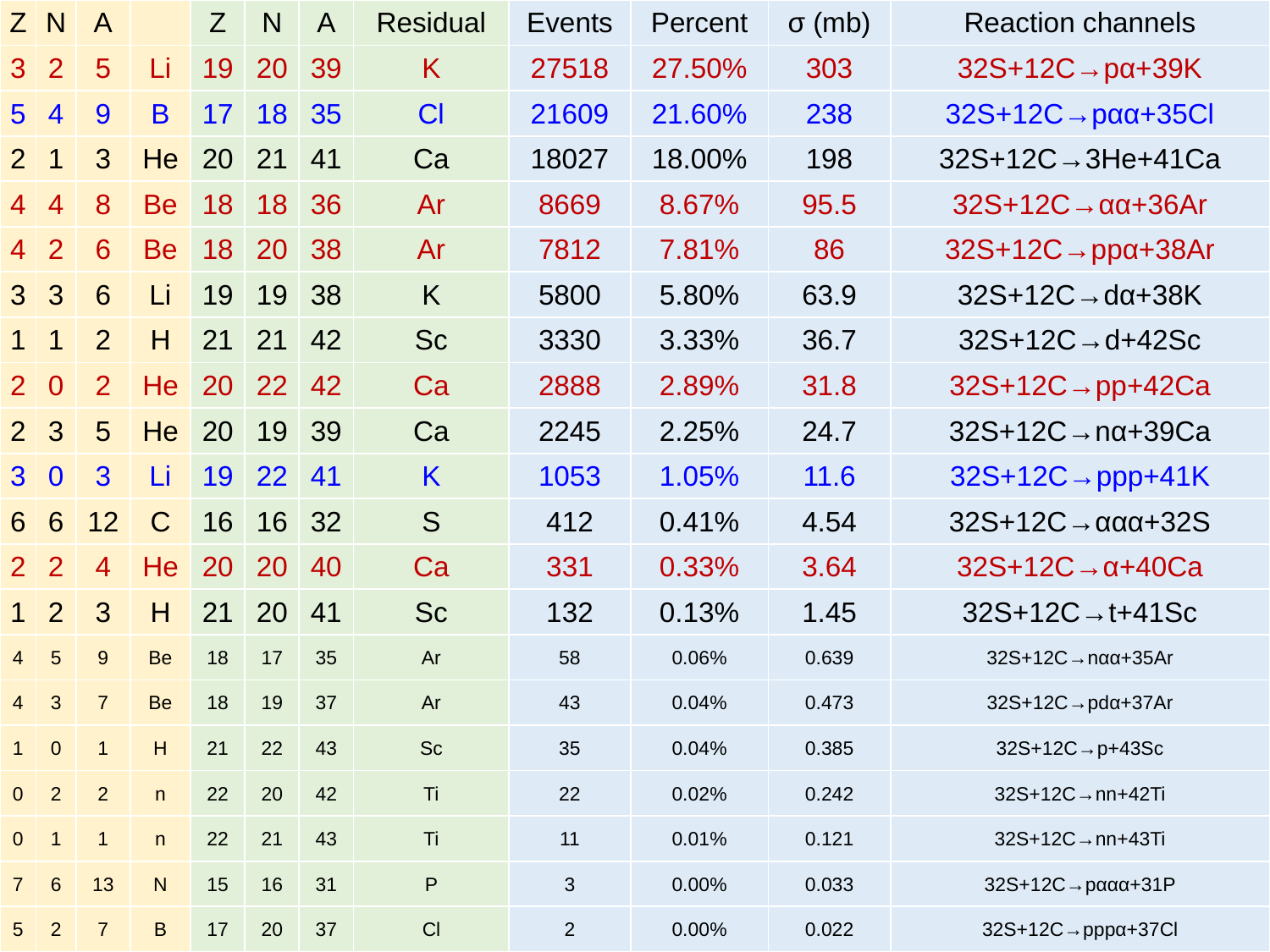

| Z | N | A |  | Z | N | A | Residual | Events | Percent | σ (mb) | Reaction channels |
| --- | --- | --- | --- | --- | --- | --- | --- | --- | --- | --- | --- |
| 3 | 2 | 5 | Li | 19 | 20 | 39 | K | 27518 | 27.50% | 303 | 32S+12C→pα+39K |
| 5 | 4 | 9 | B | 17 | 18 | 35 | Cl | 21609 | 21.60% | 238 | 32S+12C→pαα+35Cl |
| 2 | 1 | 3 | He | 20 | 21 | 41 | Ca | 18027 | 18.00% | 198 | 32S+12C→3He+41Ca |
| 4 | 4 | 8 | Be | 18 | 18 | 36 | Ar | 8669 | 8.67% | 95.5 | 32S+12C→αα+36Ar |
| 4 | 2 | 6 | Be | 18 | 20 | 38 | Ar | 7812 | 7.81% | 86 | 32S+12C→ppα+38Ar |
| 3 | 3 | 6 | Li | 19 | 19 | 38 | K | 5800 | 5.80% | 63.9 | 32S+12C→dα+38K |
| 1 | 1 | 2 | H | 21 | 21 | 42 | Sc | 3330 | 3.33% | 36.7 | 32S+12C→d+42Sc |
| 2 | 0 | 2 | He | 20 | 22 | 42 | Ca | 2888 | 2.89% | 31.8 | 32S+12C→pp+42Ca |
| 2 | 3 | 5 | He | 20 | 19 | 39 | Ca | 2245 | 2.25% | 24.7 | 32S+12C→nα+39Ca |
| 3 | 0 | 3 | Li | 19 | 22 | 41 | K | 1053 | 1.05% | 11.6 | 32S+12C→ppp+41K |
| 6 | 6 | 12 | C | 16 | 16 | 32 | S | 412 | 0.41% | 4.54 | 32S+12C→ααα+32S |
| 2 | 2 | 4 | He | 20 | 20 | 40 | Ca | 331 | 0.33% | 3.64 | 32S+12C→α+40Ca |
| 1 | 2 | 3 | H | 21 | 20 | 41 | Sc | 132 | 0.13% | 1.45 | 32S+12C→t+41Sc |
| 4 | 5 | 9 | Be | 18 | 17 | 35 | Ar | 58 | 0.06% | 0.639 | 32S+12C→nαα+35Ar |
| 4 | 3 | 7 | Be | 18 | 19 | 37 | Ar | 43 | 0.04% | 0.473 | 32S+12C→pdα+37Ar |
| 1 | 0 | 1 | H | 21 | 22 | 43 | Sc | 35 | 0.04% | 0.385 | 32S+12C→p+43Sc |
| 0 | 2 | 2 | n | 22 | 20 | 42 | Ti | 22 | 0.02% | 0.242 | 32S+12C→nn+42Ti |
| 0 | 1 | 1 | n | 22 | 21 | 43 | Ti | 11 | 0.01% | 0.121 | 32S+12C→nn+43Ti |
| 7 | 6 | 13 | N | 15 | 16 | 31 | P | 3 | 0.00% | 0.033 | 32S+12C→pααα+31P |
| 5 | 2 | 7 | B | 17 | 20 | 37 | Cl | 2 | 0.00% | 0.022 | 32S+12C→pppα+37Cl |